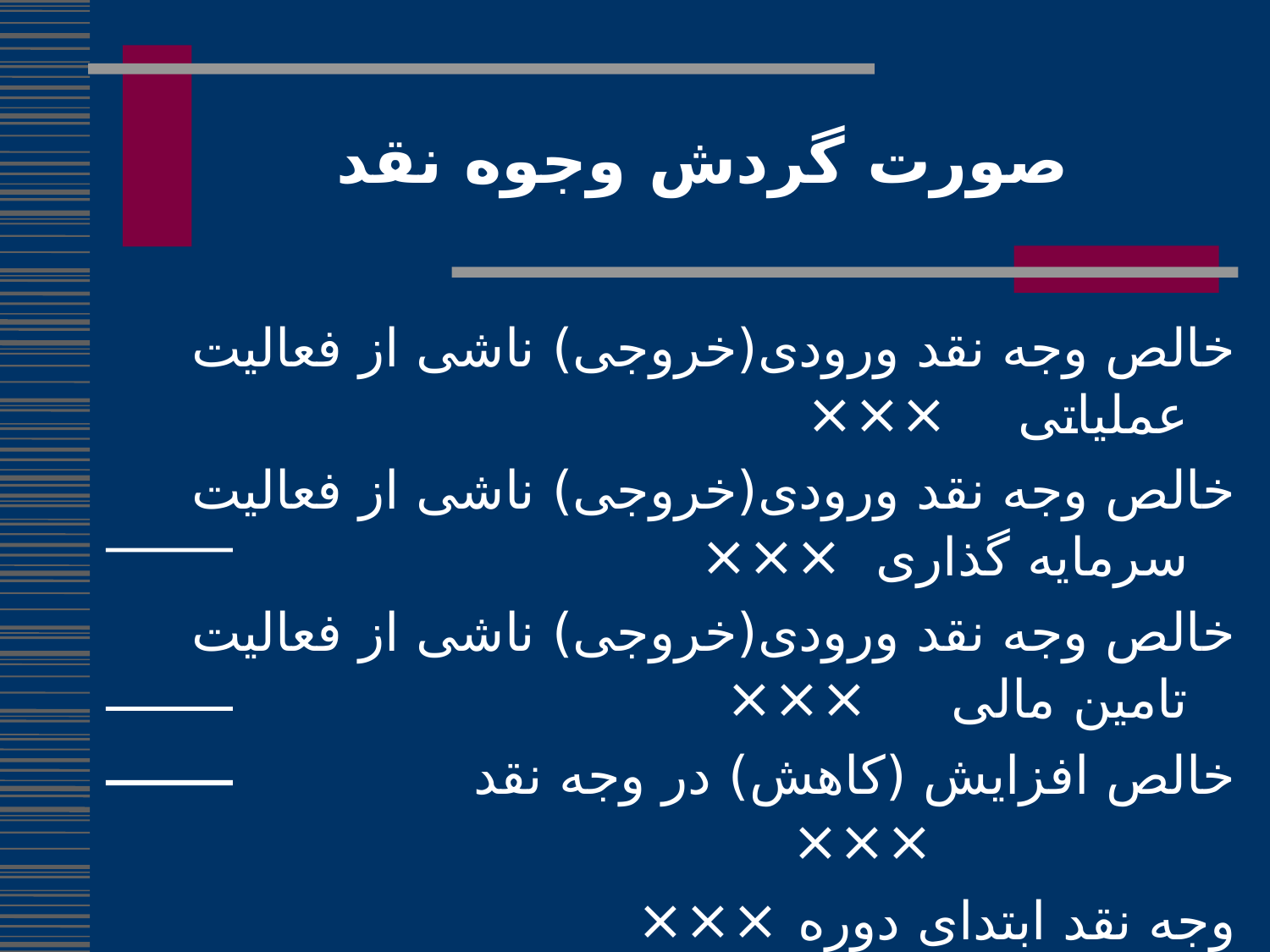

# صورت گردش وجوه نقد
خالص وجه نقد ورودی(خروجی) ناشی از فعالیت عملیاتی    ×××
خالص وجه نقد ورودی(خروجی) ناشی از فعالیت سرمایه گذاری  ×××
خالص وجه نقد ورودی(خروجی) ناشی از فعالیت تامین مالی     ×××
خالص افزایش (کاهش) در وجه نقد                                       ×××
وجه نقد ابتدای دوره ×××
وجه نقد پایان دوره ×××

207